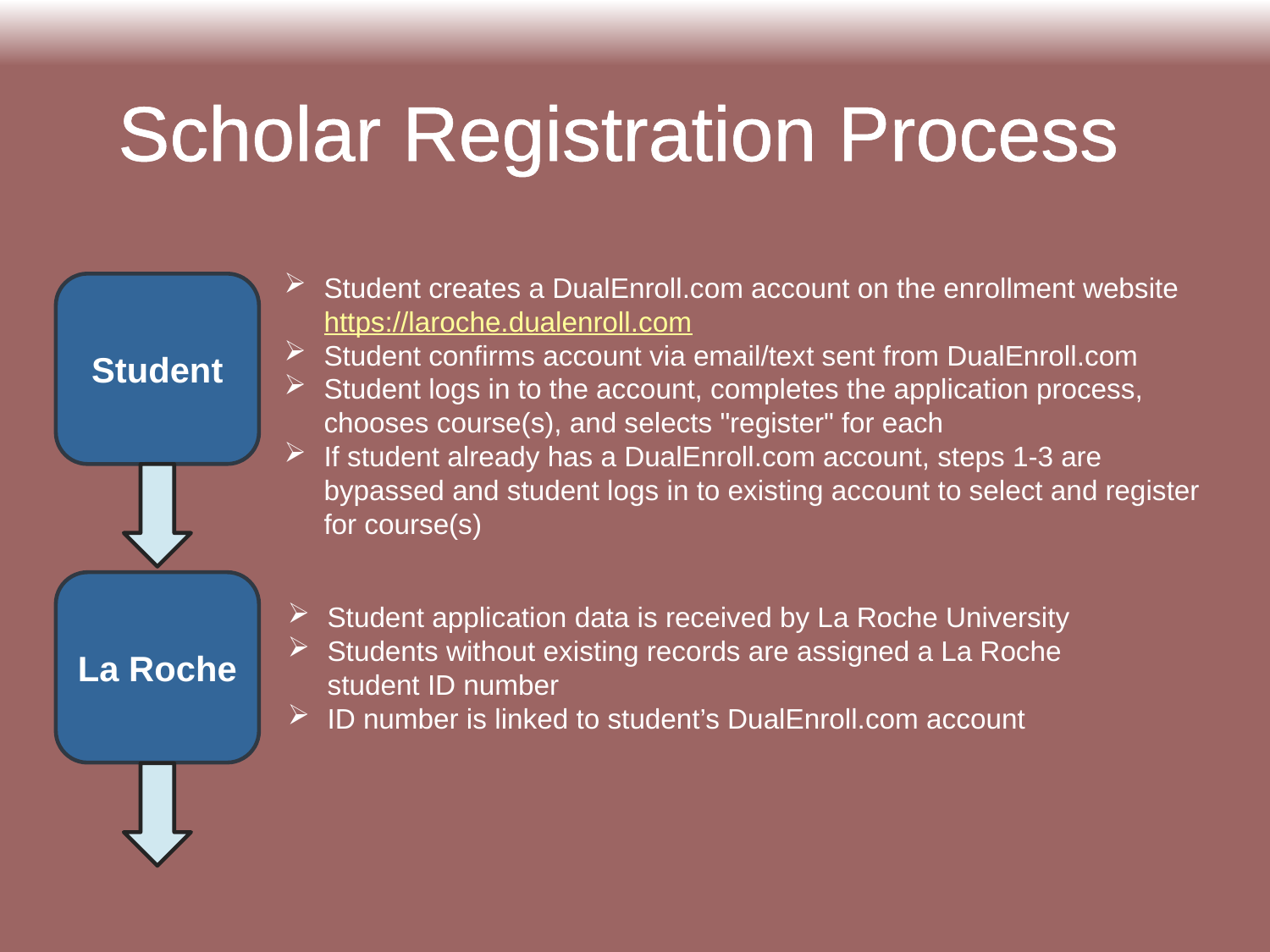

Scholar Registration Process
Student creates a DualEnroll.com account on the enrollment website https://laroche.dualenroll.com
Student confirms account via email/text sent from DualEnroll.com
Student logs in to the account, completes the application process, chooses course(s), and selects "register" for each
If student already has a DualEnroll.com account, steps 1-3 are bypassed and student logs in to existing account to select and register for course(s)
Student

La Roche
Student application data is received by La Roche University
Students without existing records are assigned a La Roche student ID number
ID number is linked to student’s DualEnroll.com account